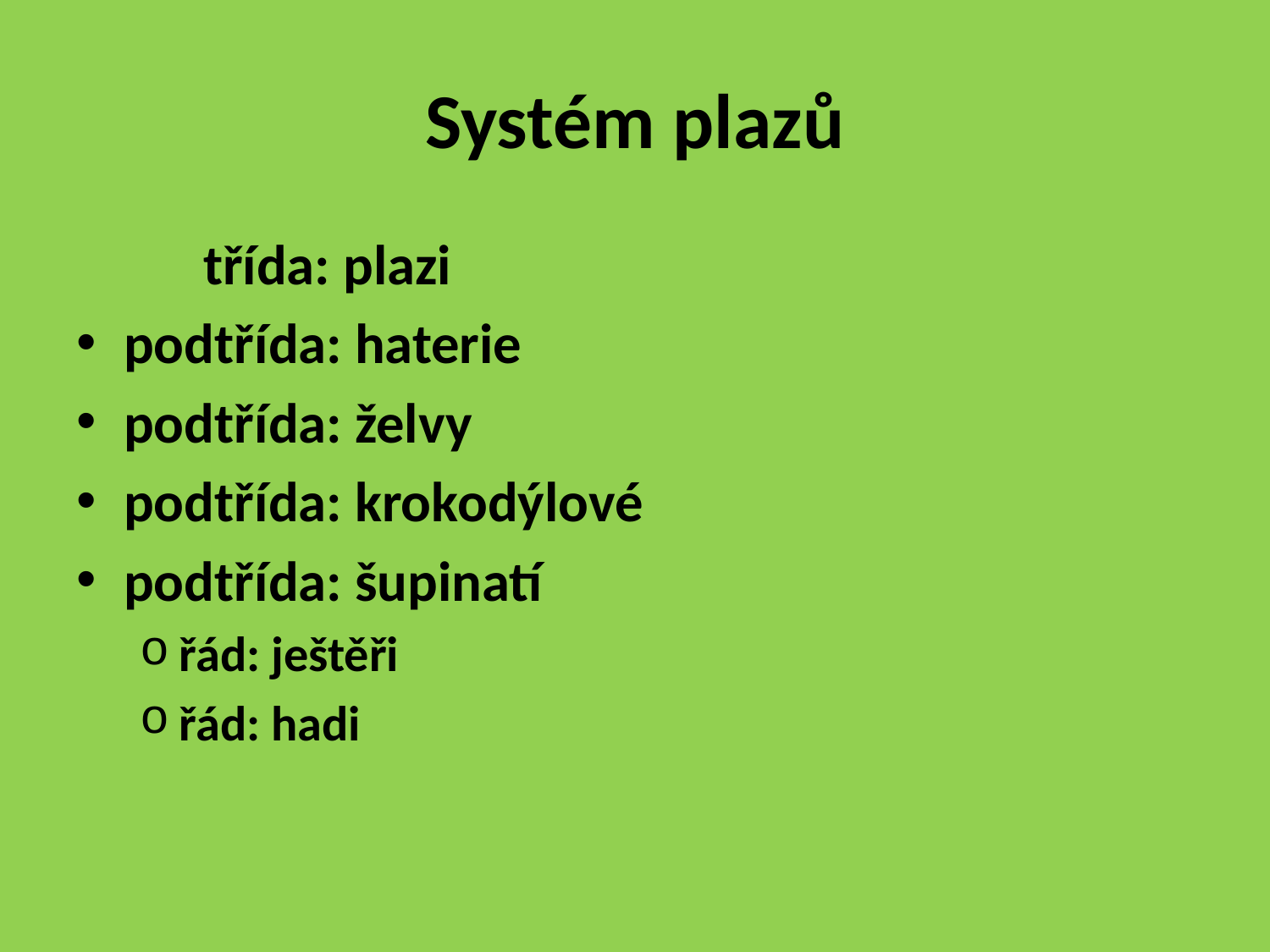

# Systém plazů
	třída: plazi
podtřída: haterie
podtřída: želvy
podtřída: krokodýlové
podtřída: šupinatí
řád: ještěři
řád: hadi